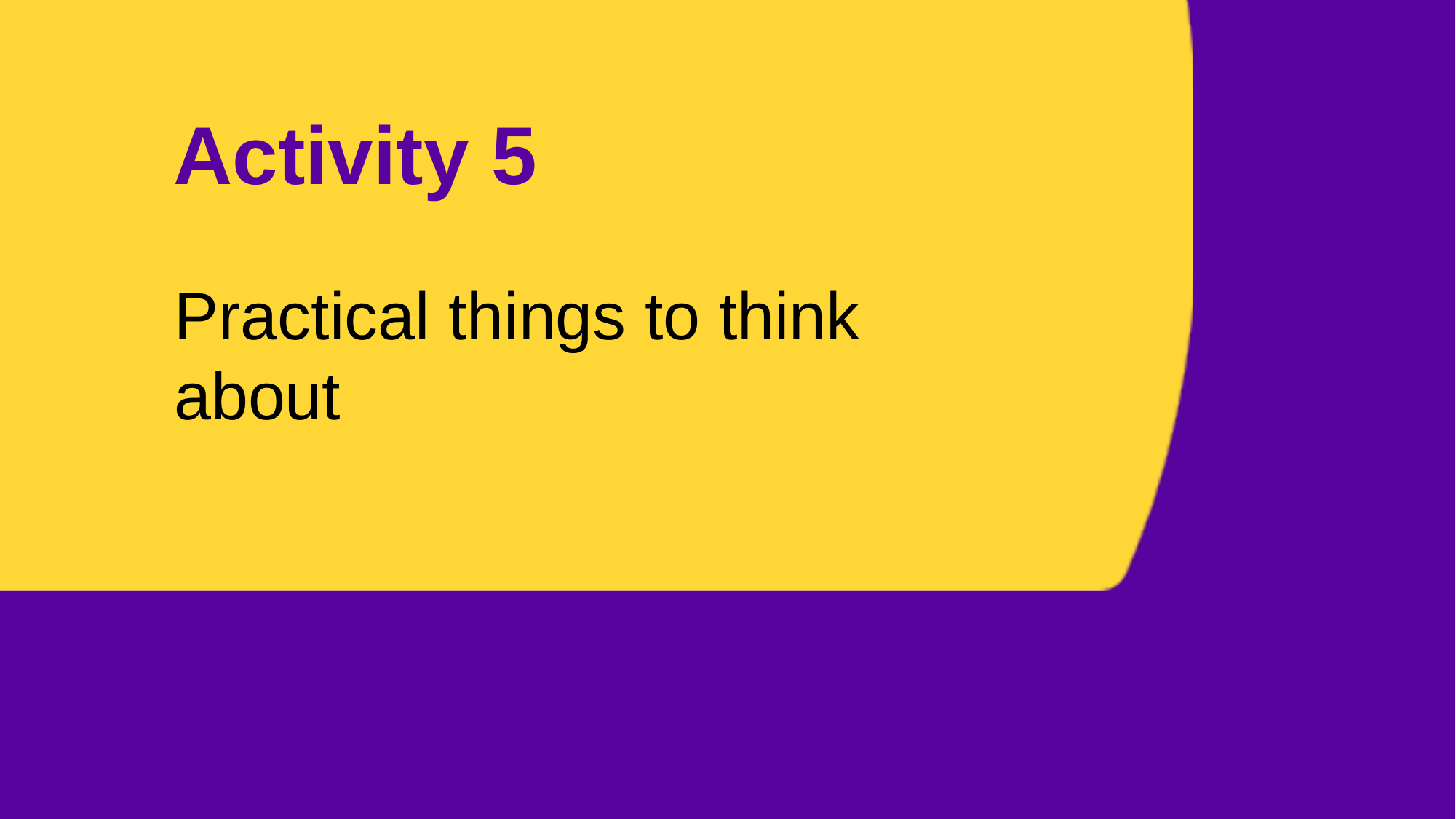

# Activity 5
Practical things to think about